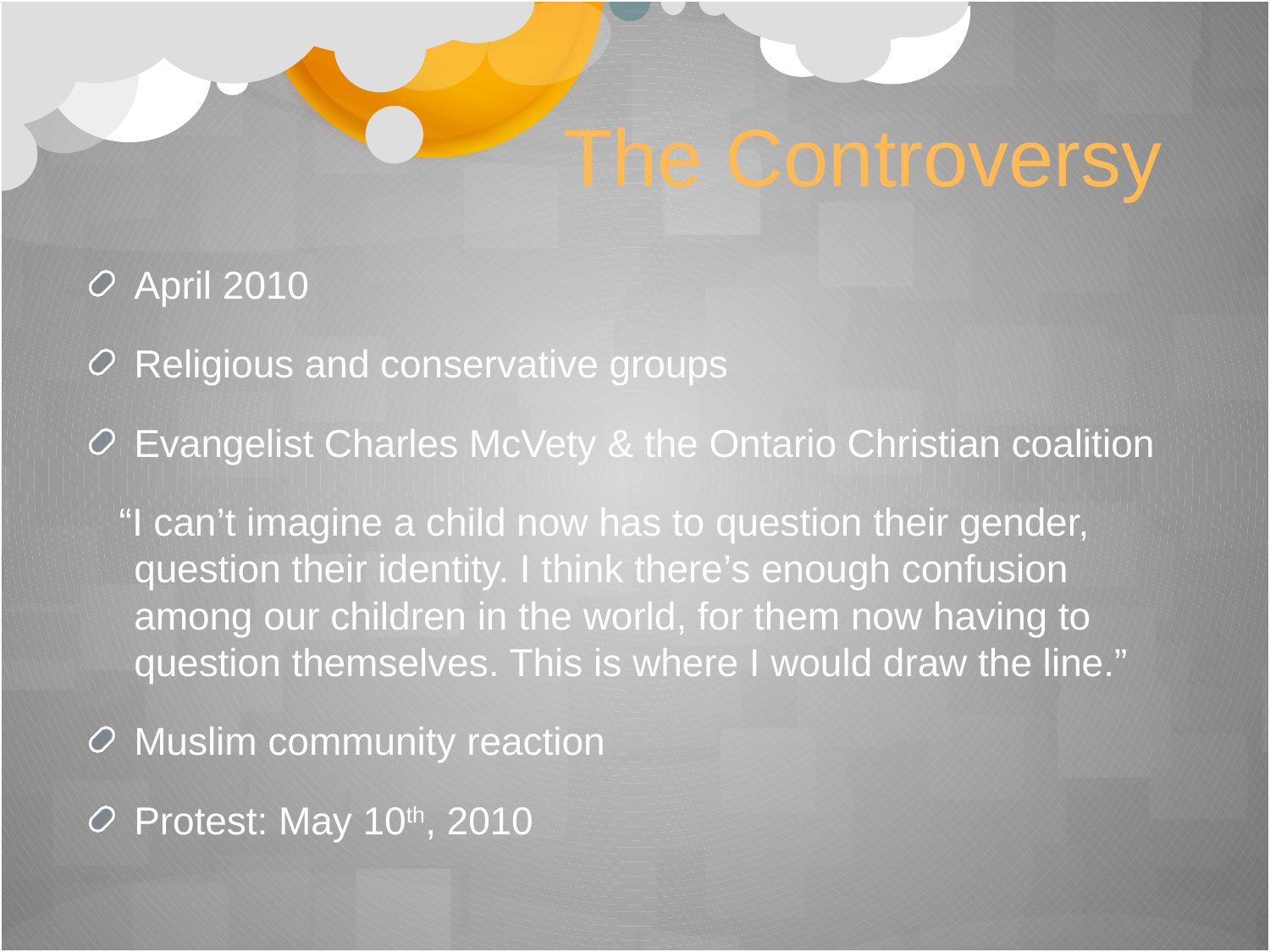

The Controversy
April 2010
Religious and conservative groups
Evangelist Charles McVety & the Ontario Christian coalition
   “I can’t imagine a child now has to question their gender, question their identity. I think there’s enough confusion among our children in the world, for them now having to question themselves. This is where I would draw the line.”
Muslim community reaction
Protest: May 10th, 2010